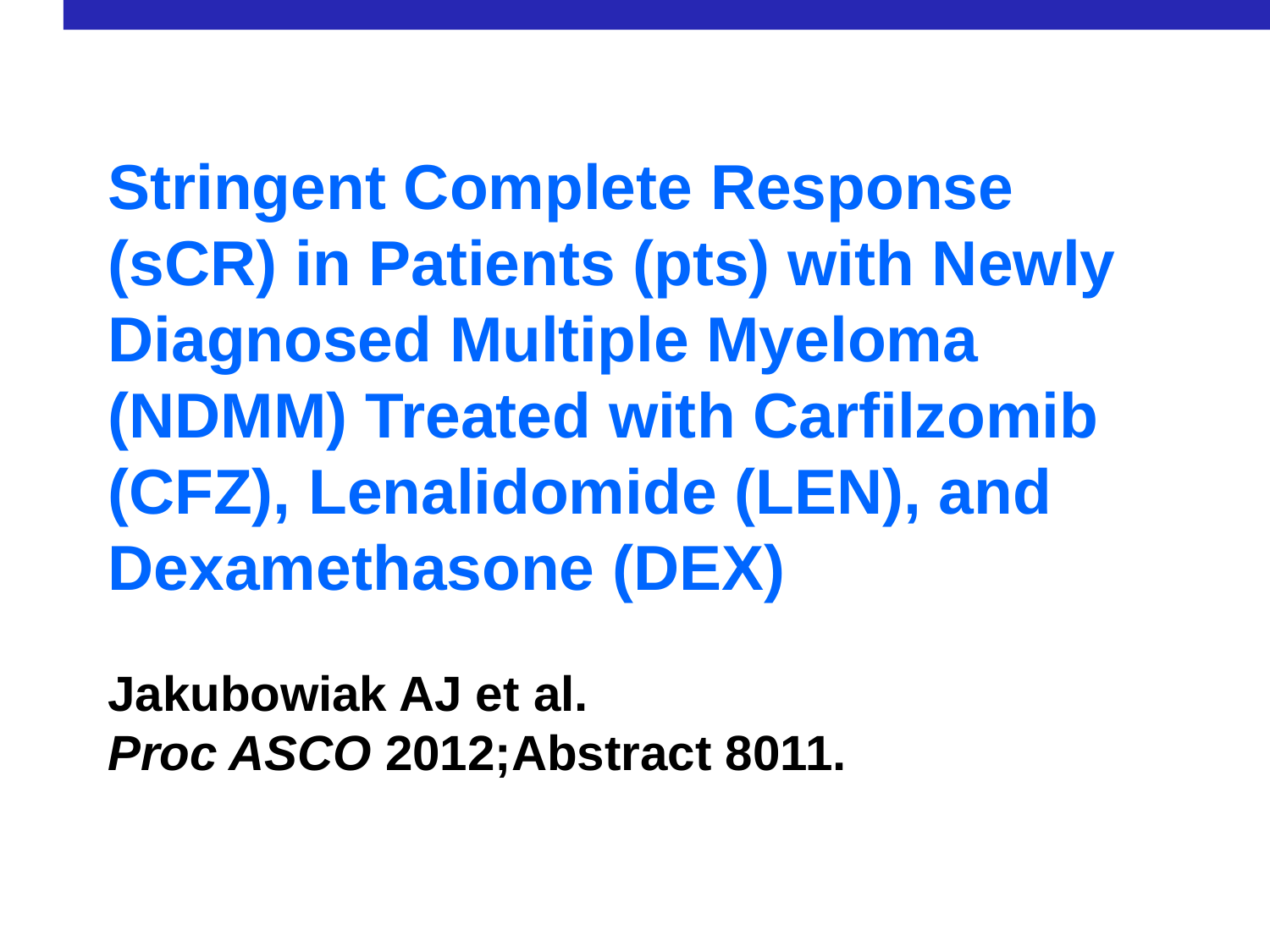

Stringent Complete Response (sCR) in Patients (pts) with Newly Diagnosed Multiple Myeloma (NDMM) Treated with Carfilzomib (CFZ), Lenalidomide (LEN), and Dexamethasone (DEX)
Jakubowiak AJ et al.
Proc ASCO 2012;Abstract 8011.